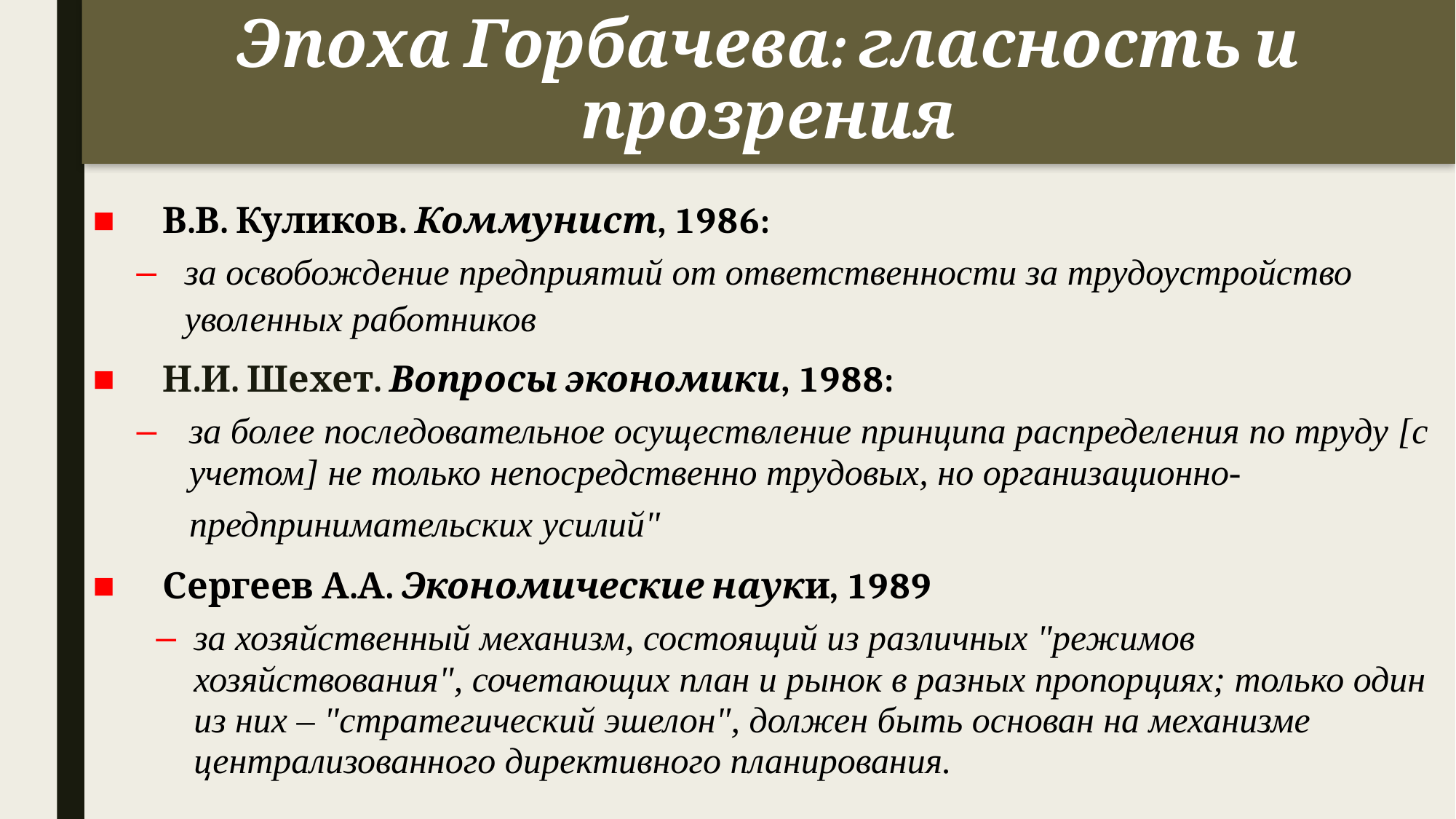

# Эпоха Горбачева: гласность и прозрения
В.В. Куликов. Коммунист, 1986:
за освобождение предприятий от ответственности за трудоустройство уволенных работников
Н.И. Шехет. Вопросы экономики, 1988:
за более последовательное осуществление принципа распределения по труду [с учетом] не только непосредственно трудовых, но организационно-предпринимательских усилий"
Сергеев А.А. Экономические науки, 1989
за хозяйственный механизм, состоящий из различных "режимов хозяйствования", сочетающих план и рынок в разных пропорциях; только один из них – "стратегический эшелон", должен быть основан на механизме централизованного директивного планирования.